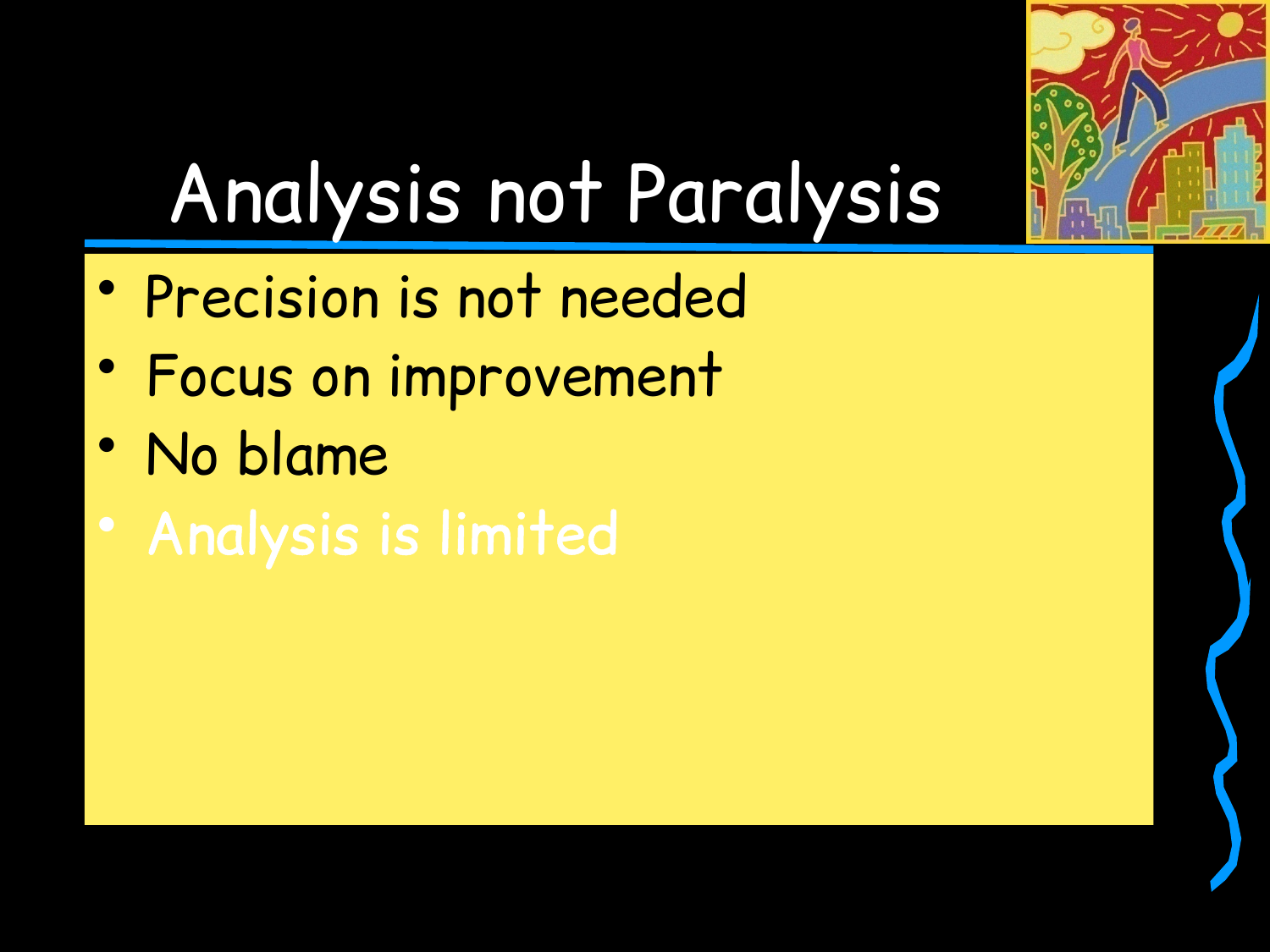

# Analysis not Paralysis
Precision is not needed
Focus on improvement
No blame
Analysis is limited
Analysis not Paralysis